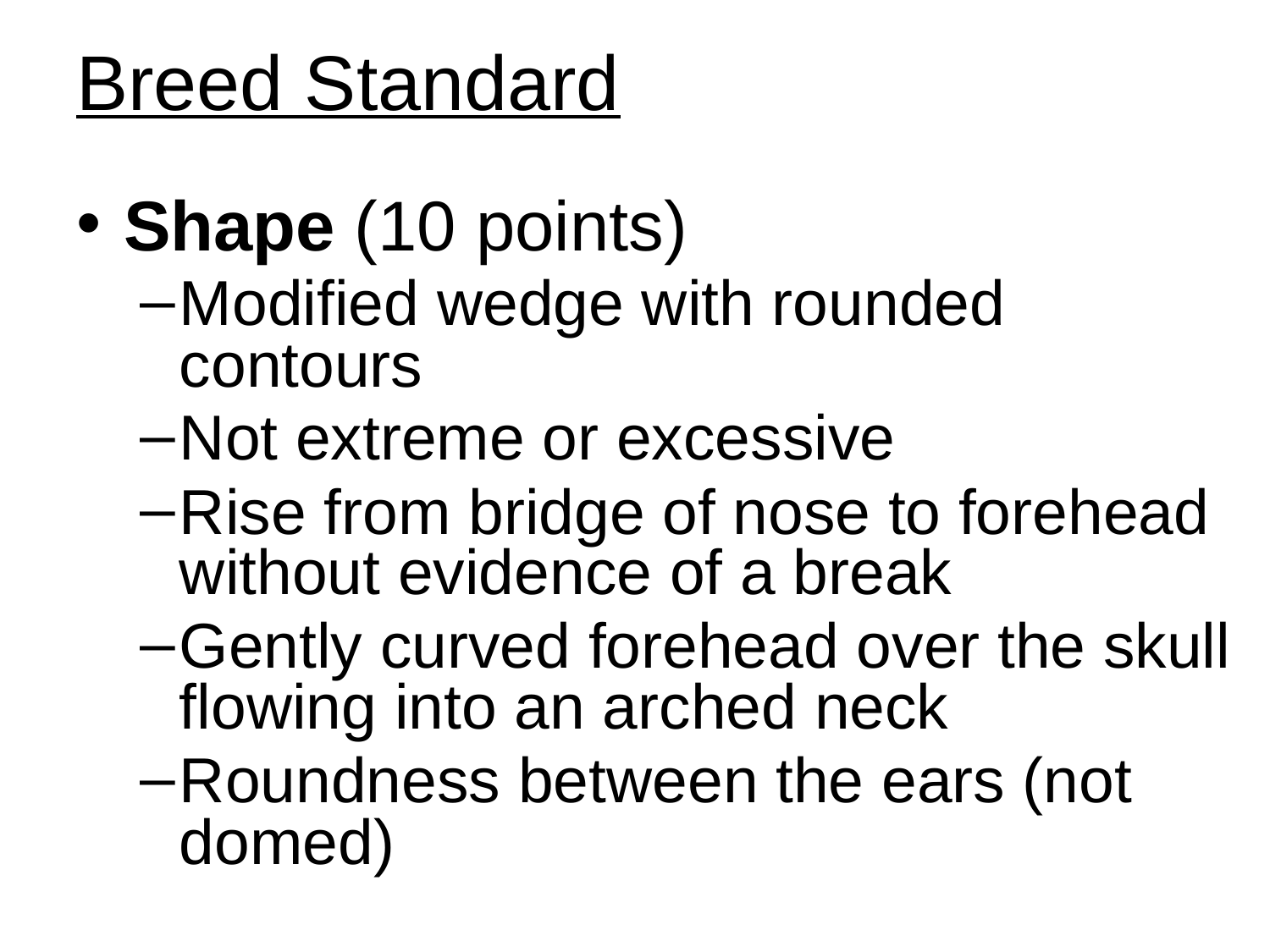

# Breed Standard
Shape (10 points)
Modified wedge with rounded contours
Not extreme or excessive
Rise from bridge of nose to forehead without evidence of a break
Gently curved forehead over the skull flowing into an arched neck
Roundness between the ears (not domed)